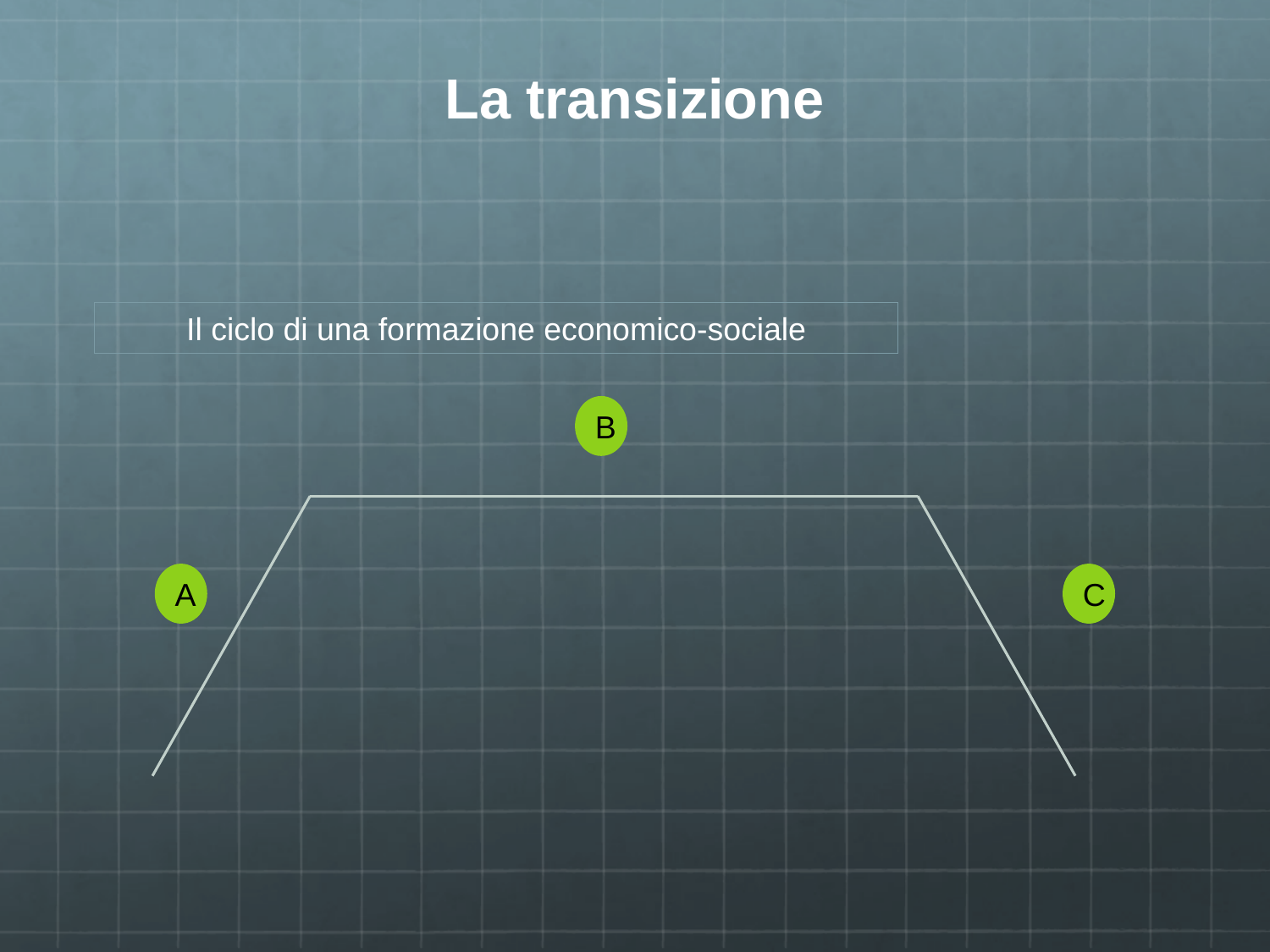

# La transizione
Il ciclo di una formazione economico-sociale
B
A
C